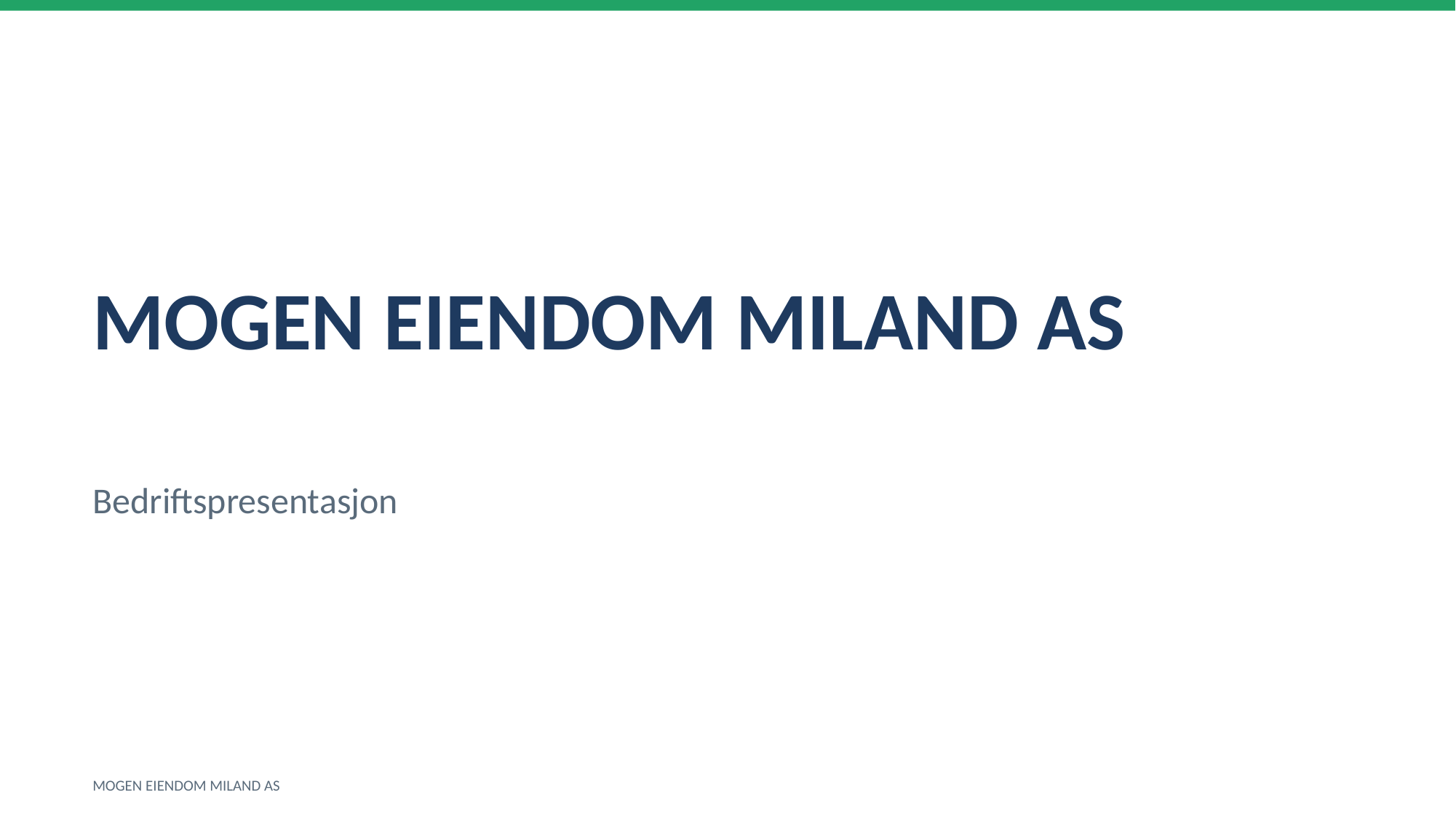

MOGEN EIENDOM MILAND AS
Bedriftspresentasjon
MOGEN EIENDOM MILAND AS